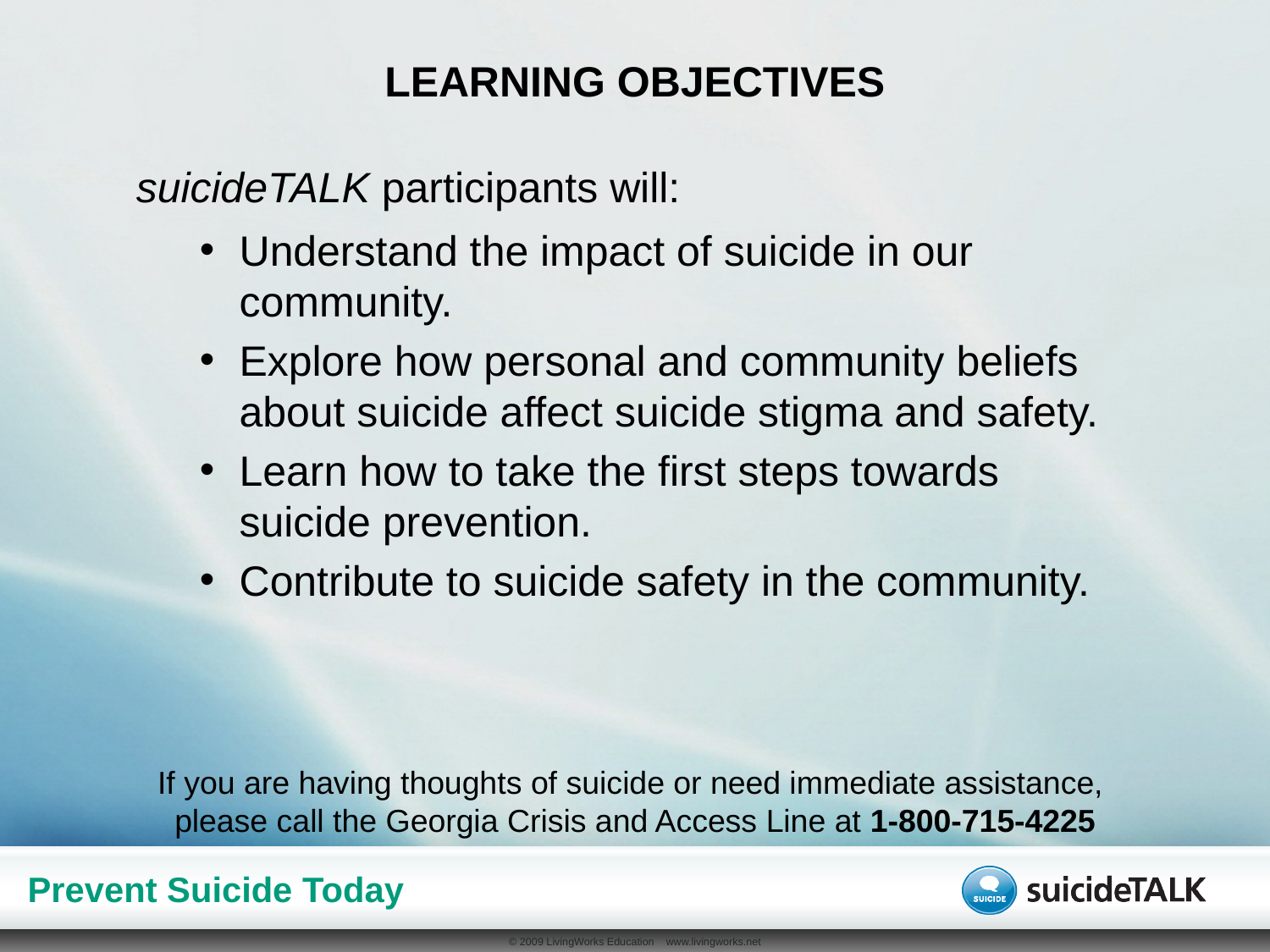

LEARNING OBJECTIVES
suicideTALK participants will:
Understand the impact of suicide in our community.
Explore how personal and community beliefs about suicide affect suicide stigma and safety.
Learn how to take the first steps towards suicide prevention.
Contribute to suicide safety in the community.

# If you are having thoughts of suicide or need immediate assistance, please call the Georgia Crisis and Access Line at 1-800-715-4225
Prevent Suicide Today